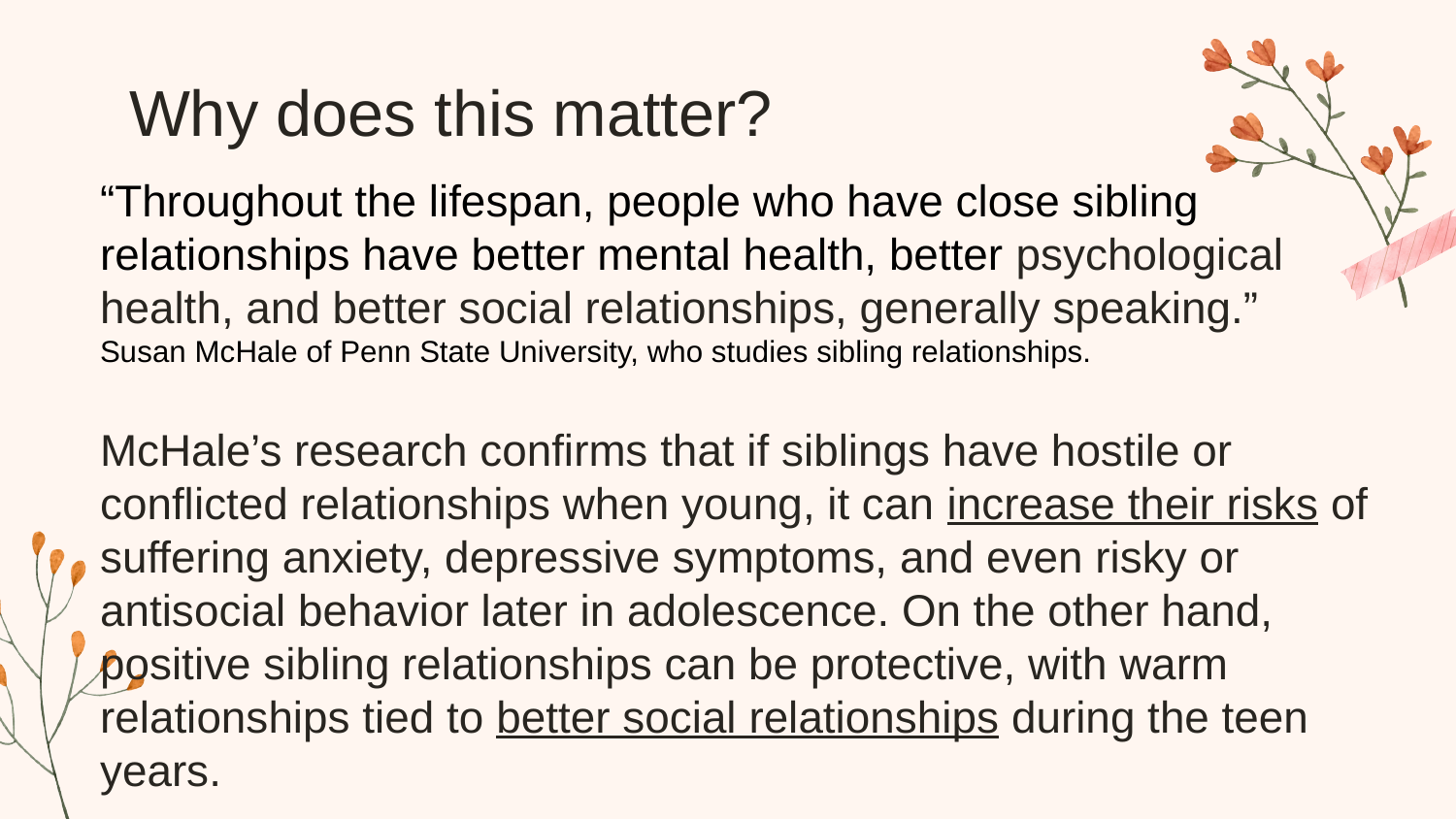

# Why does this matter?
“Throughout the lifespan, people who have close sibling relationships have better mental health, better psychological health, and better social relationships, generally speaking.”
Susan McHale of Penn State University, who studies sibling relationships.

McHale’s research confirms that if siblings have hostile or conflicted relationships when young, it can increase their risks of suffering anxiety, depressive symptoms, and even risky or antisocial behavior later in adolescence. On the other hand, positive sibling relationships can be protective, with warm relationships tied to better social relationships during the teen years.